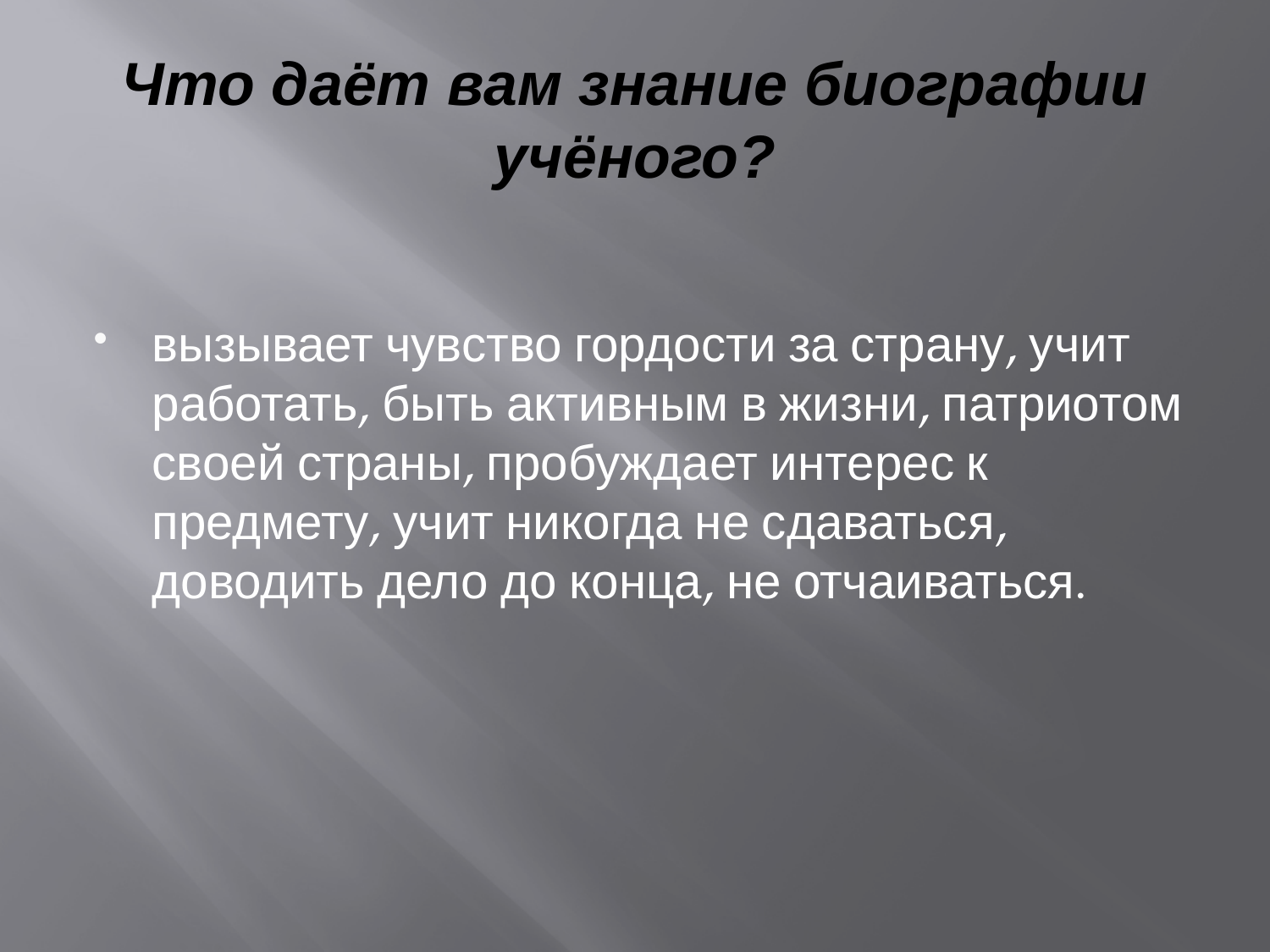

# Что даёт вам знание биографии учёного?
вызывает чувство гордости за страну, учит работать, быть активным в жизни, патриотом своей страны, пробуждает интерес к предмету, учит никогда не сдаваться, доводить дело до конца, не отчаиваться.